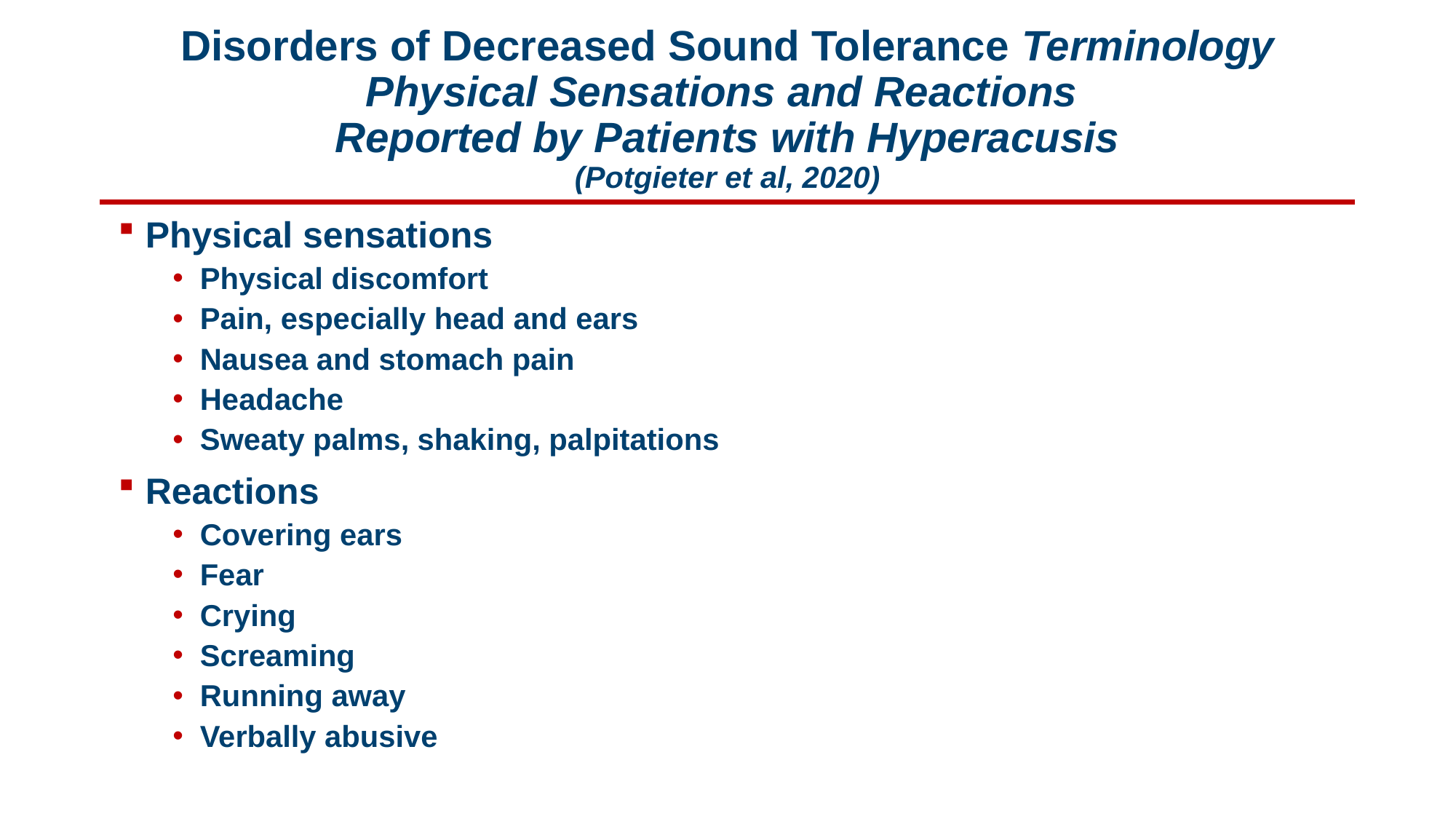

# Disorders of Decreased Sound Tolerance Terminology Physical Sensations and Reactions Reported by Patients with Hyperacusis (Potgieter et al, 2020)
Physical sensations
Physical discomfort
Pain, especially head and ears
Nausea and stomach pain
Headache
Sweaty palms, shaking, palpitations
Reactions
Covering ears
Fear
Crying
Screaming
Running away
Verbally abusive